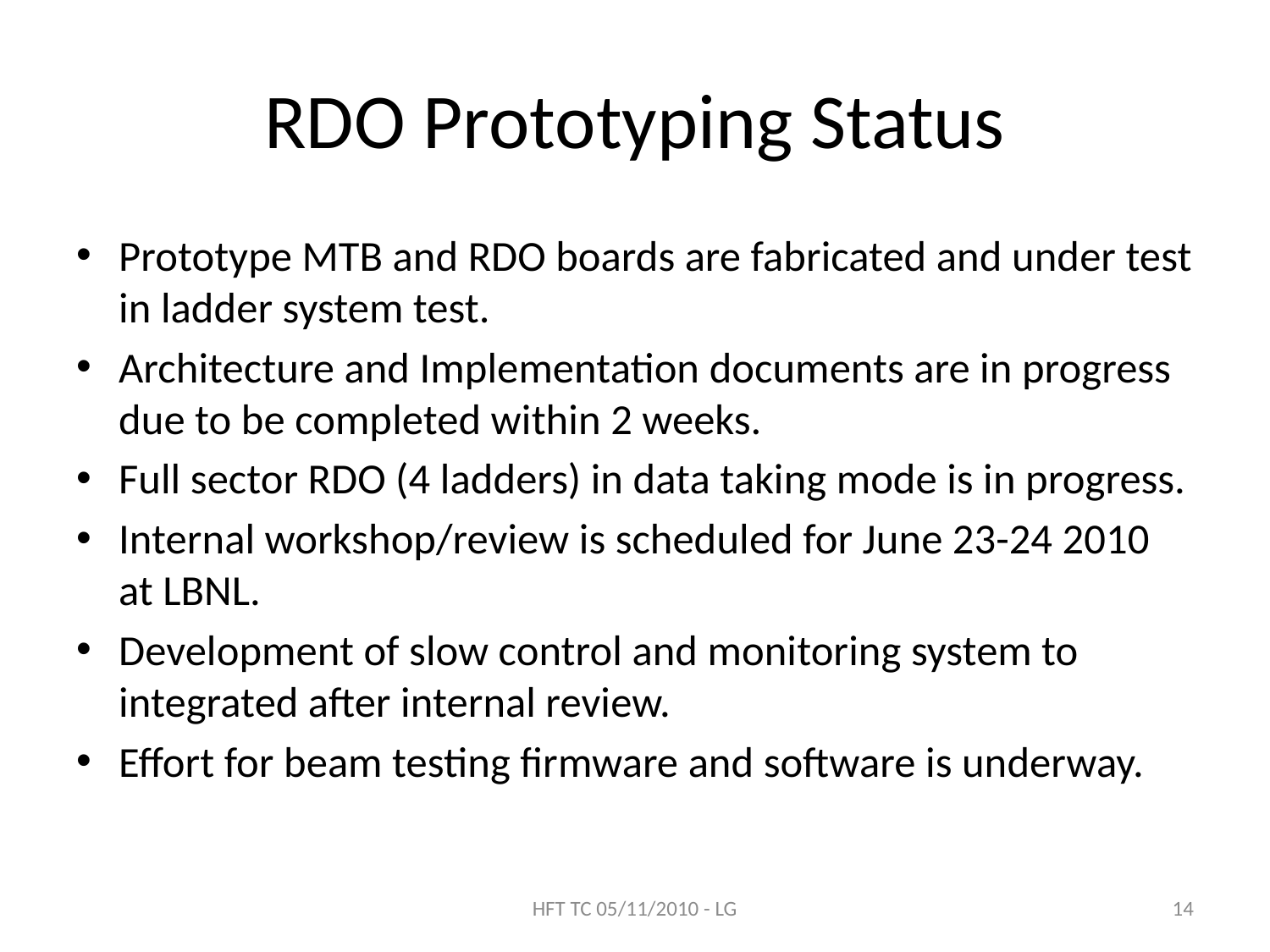

# RDO Prototyping Status
Prototype MTB and RDO boards are fabricated and under test in ladder system test.
Architecture and Implementation documents are in progress due to be completed within 2 weeks.
Full sector RDO (4 ladders) in data taking mode is in progress.
Internal workshop/review is scheduled for June 23-24 2010 at LBNL.
Development of slow control and monitoring system to integrated after internal review.
Effort for beam testing firmware and software is underway.
HFT TC 05/11/2010 - LG
14